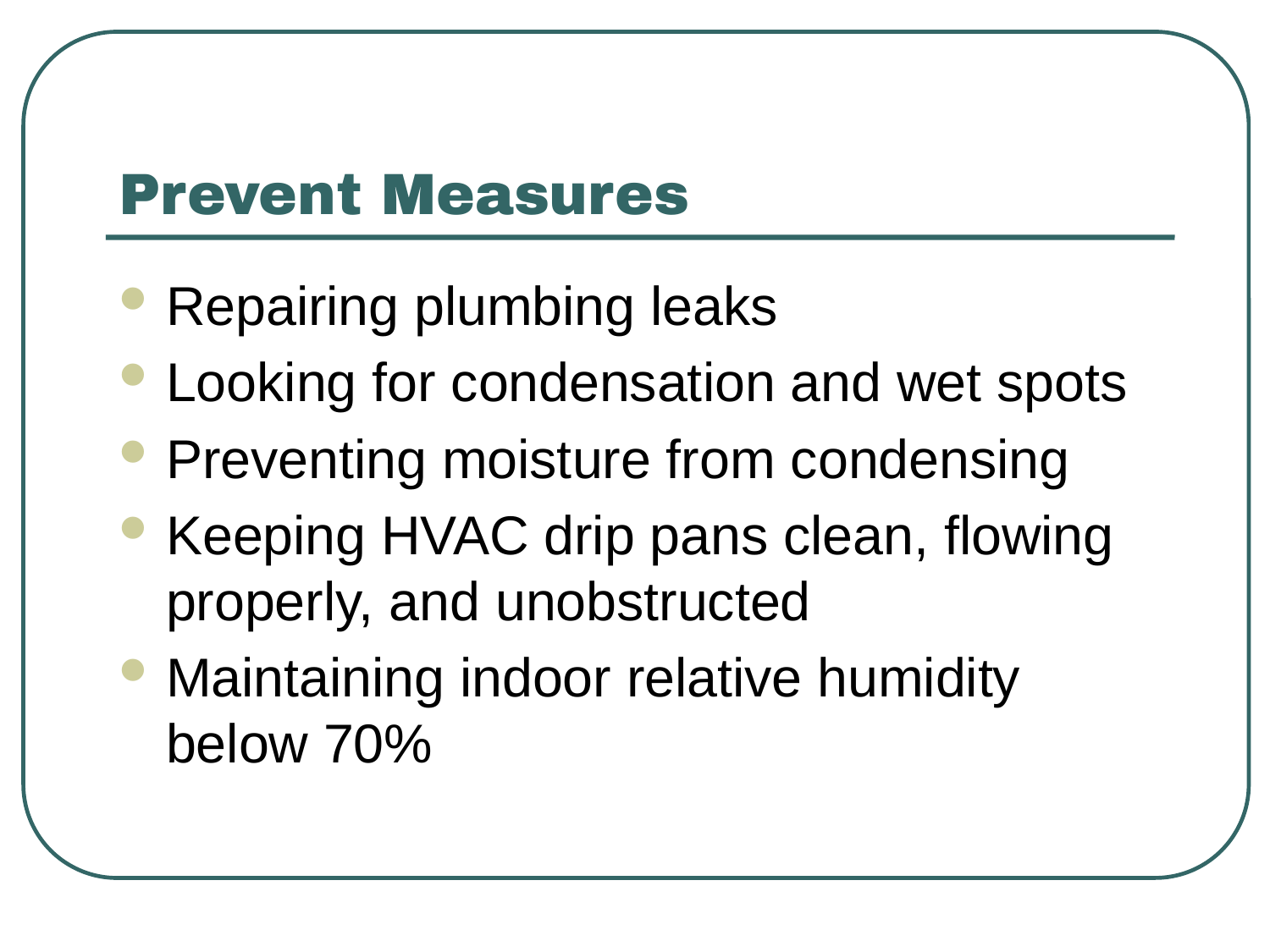

# Prevent Measures
Repairing plumbing leaks
Looking for condensation and wet spots
Preventing moisture from condensing
Keeping HVAC drip pans clean, flowing properly, and unobstructed
Maintaining indoor relative humidity below 70%